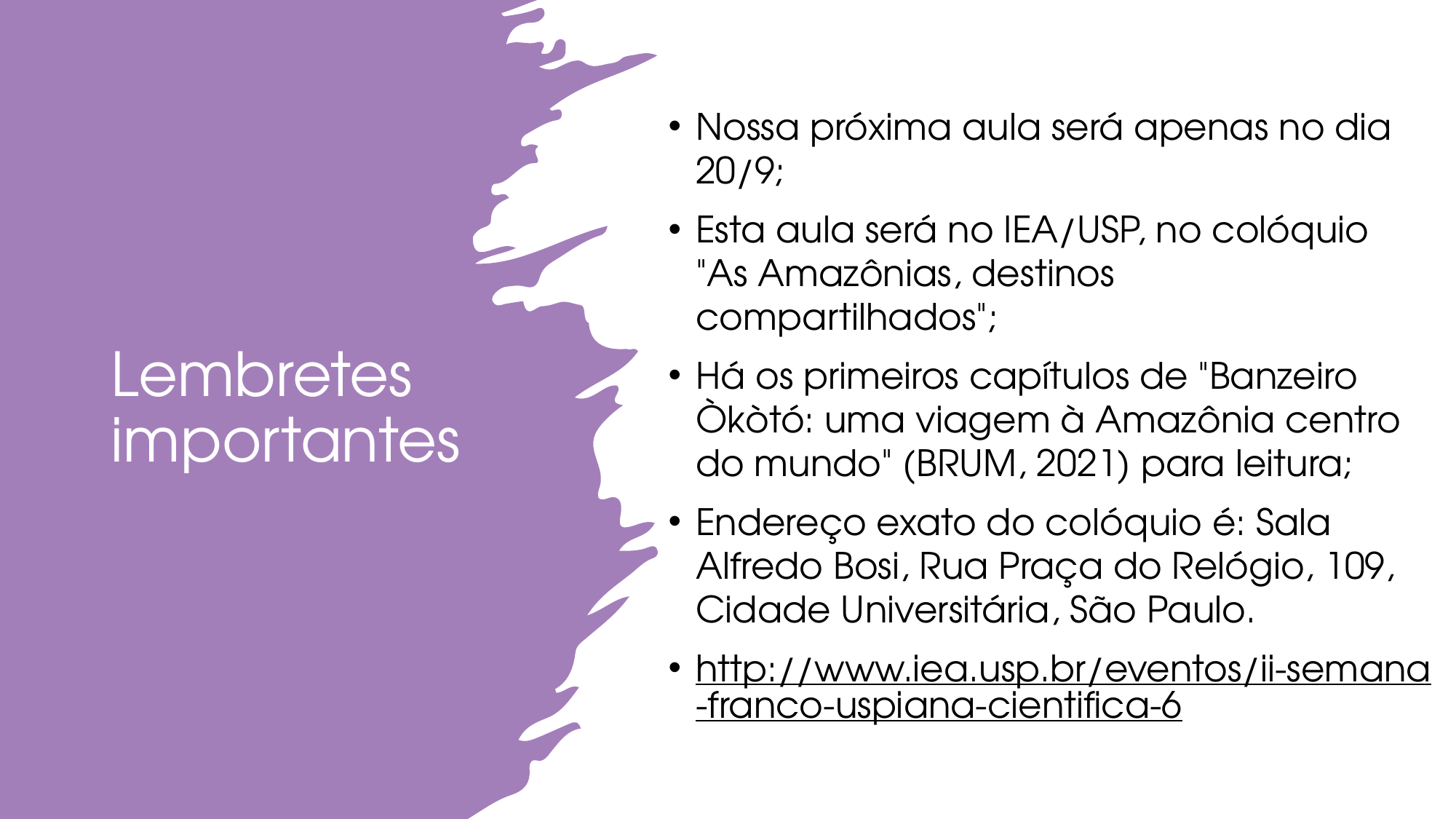

Nossa próxima aula será apenas no dia 20/9;
Esta aula será no IEA/USP, no colóquio "As Amazônias, destinos compartilhados";
Há os primeiros capítulos de "Banzeiro Òkòtó: uma viagem à Amazônia centro do mundo" (BRUM, 2021) para leitura;
Endereço exato do colóquio é: Sala Alfredo Bosi, Rua Praça do Relógio, 109, Cidade Universitária, São Paulo.
http://www.iea.usp.br/eventos/ii-semana-franco-uspiana-cientifica-6
# Lembretes importantes